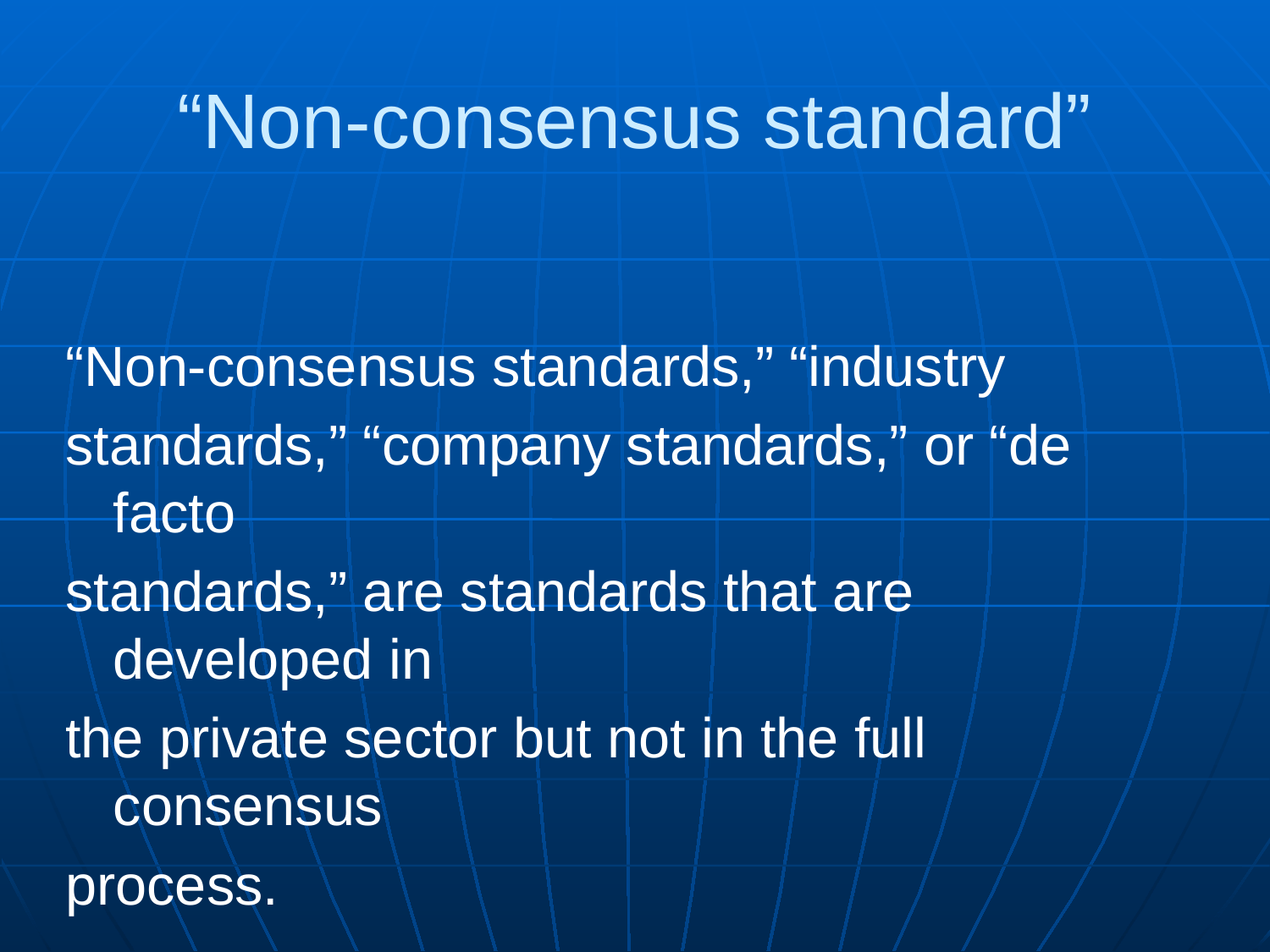

# “Non-consensus standard”
“Non-consensus standards,” “industry
standards,” “company standards,” or “de facto
standards,” are standards that are developed in
the private sector but not in the full consensus
process.